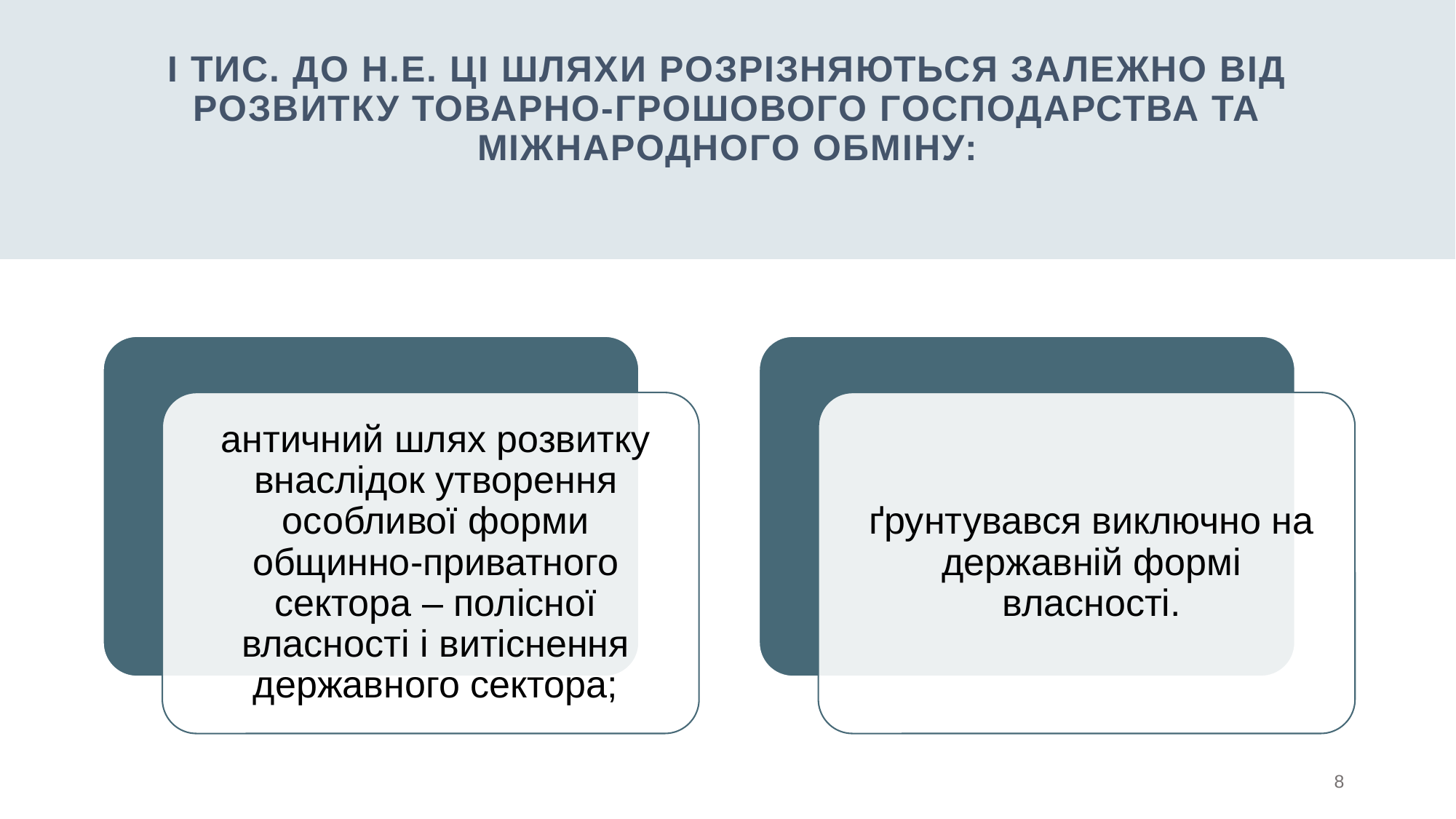

І тис. до н.е. ці шляхи розрізняються залежно від розвитку товарно-грошового господарства та міжнародного обміну:
античний шлях розвитку внаслідок утворення особливої форми общинно-приватного сектора – полісної власності і витіснення державного сектора;
ґрунтувався виключно на державній формі власності.
8